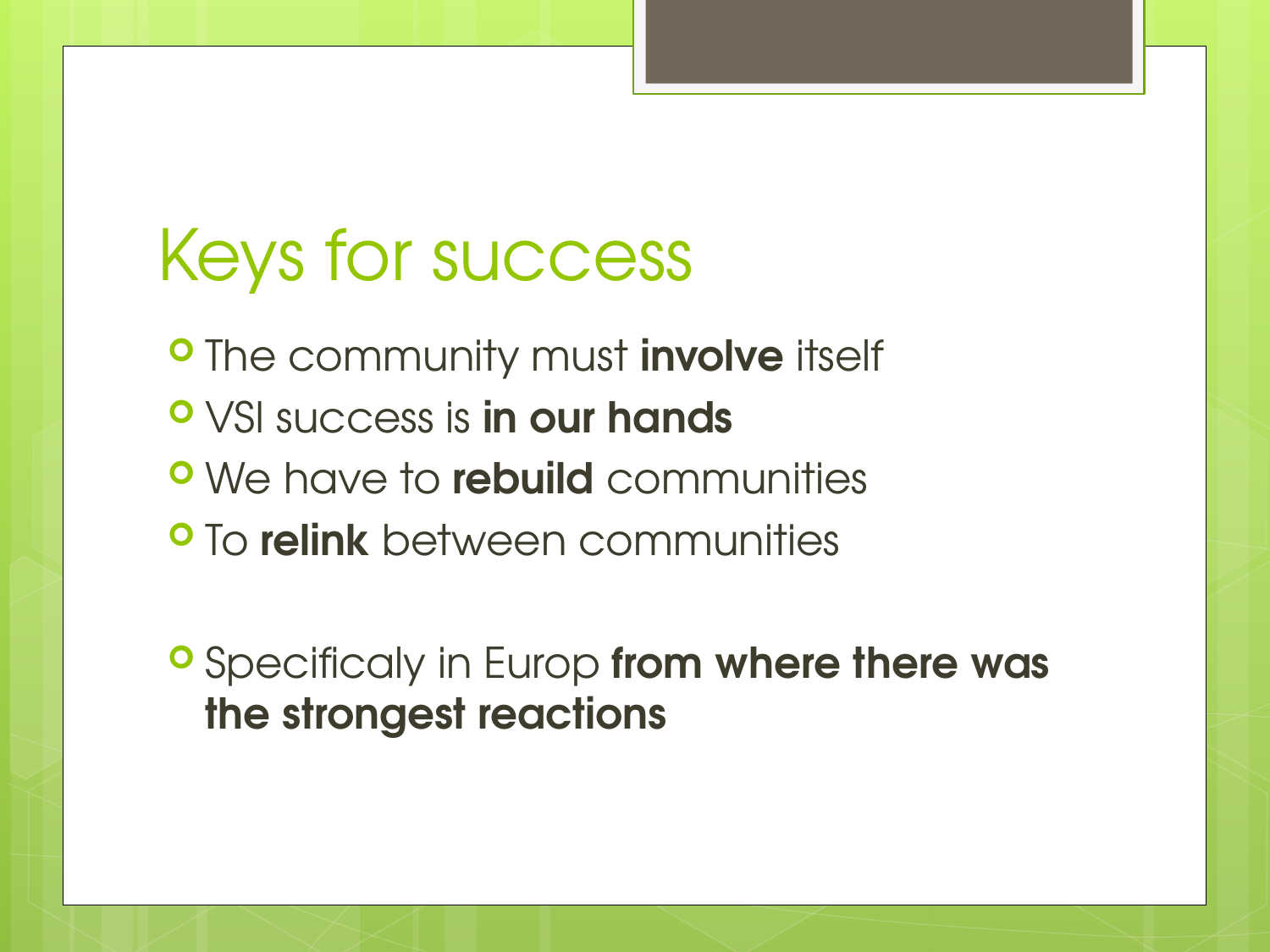

# Keys for success
The community must involve itself
VSI success is in our hands
We have to rebuild communities
To relink between communities

Specificaly in Europ from where there was the strongest reactions